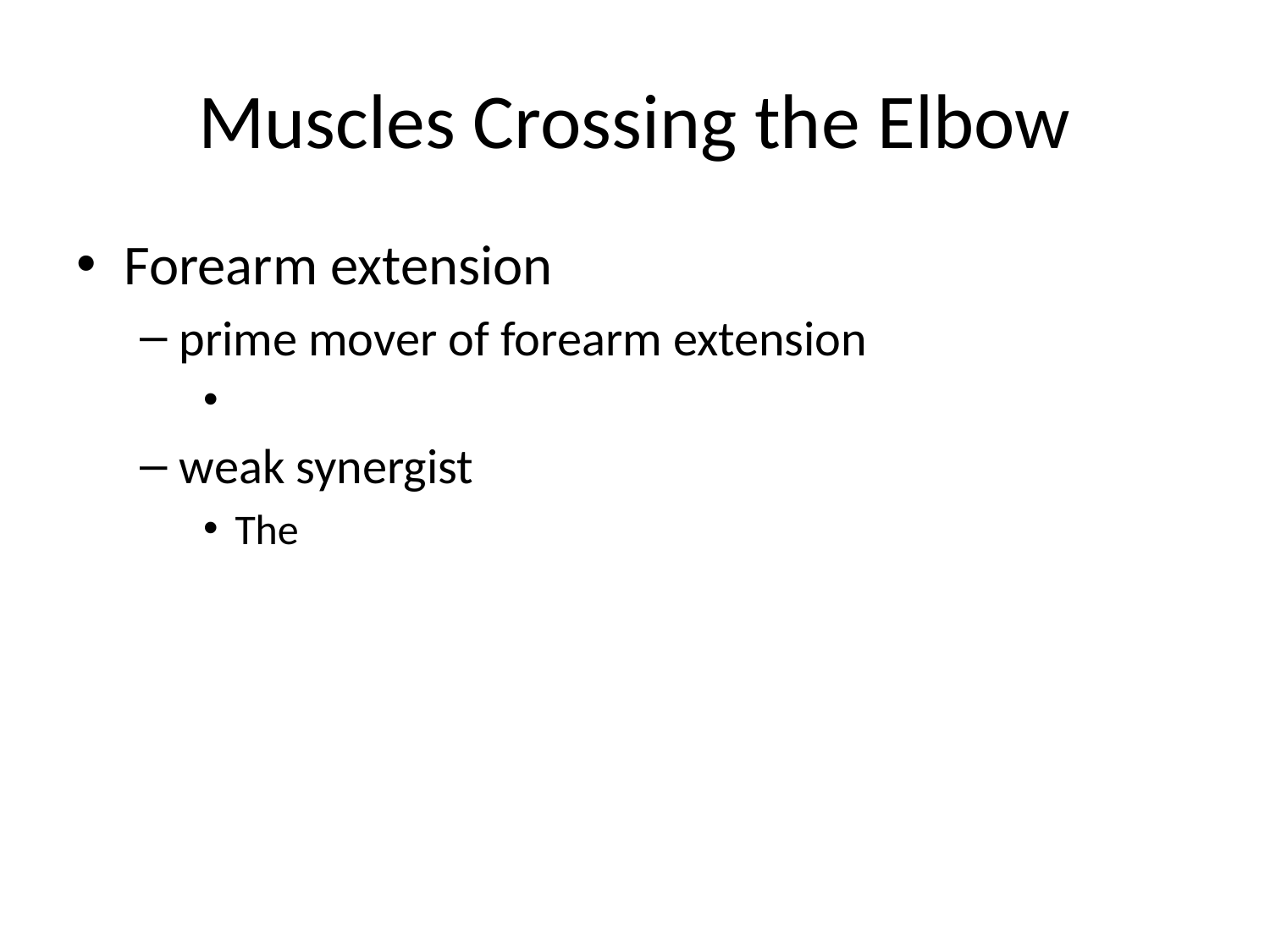

# Muscles Crossing the Elbow
Forearm extension
prime mover of forearm extension

weak synergist
The